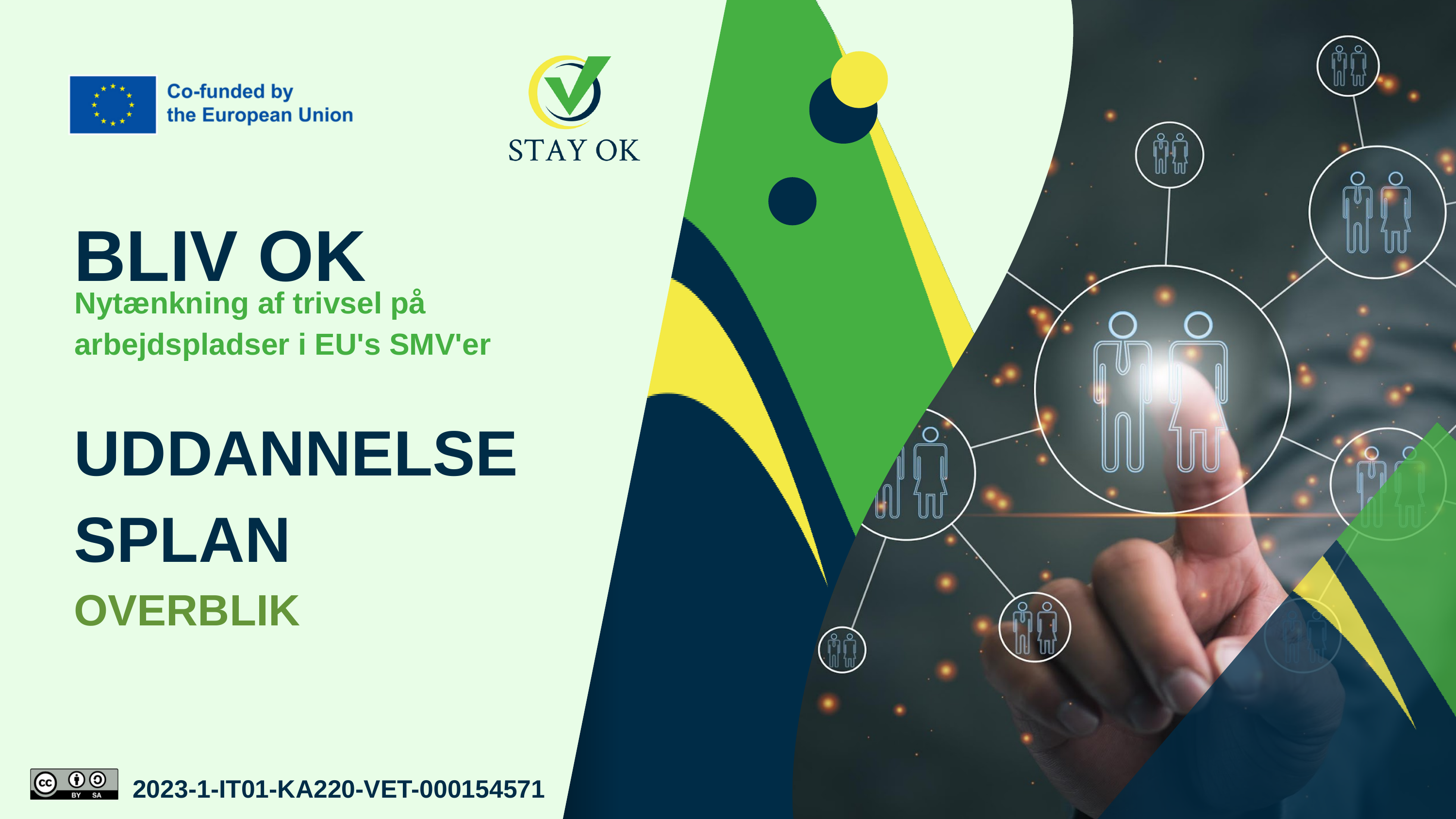

BLIV OK
Nytænkning af trivsel på arbejdspladser i EU's SMV'er
UDDANNELSESPLAN
OVERBLIK

2023-1-IT01-KA220-VET-000154571